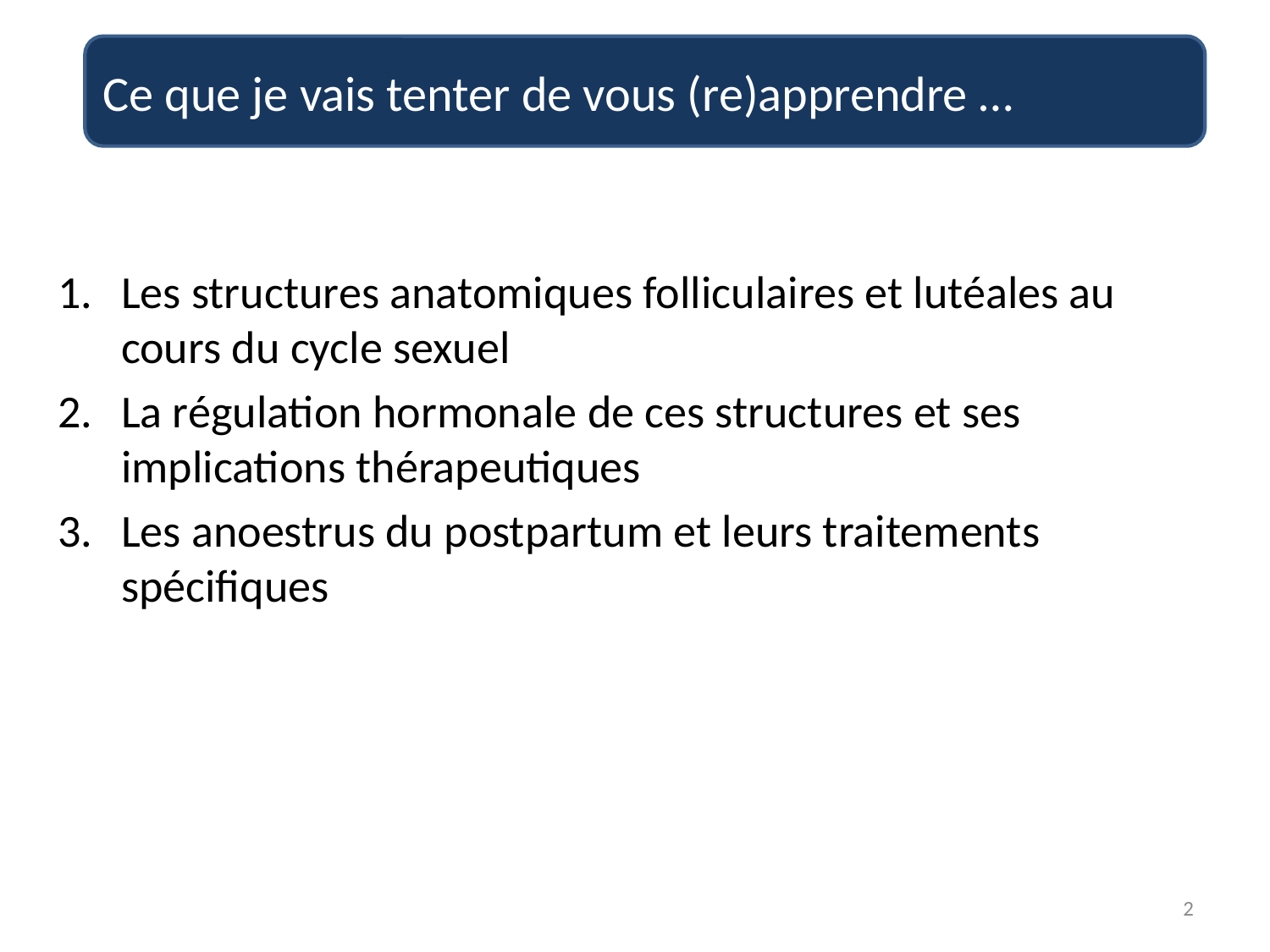

Ce que je vais tenter de vous (re)apprendre …
Les structures anatomiques folliculaires et lutéales au cours du cycle sexuel
La régulation hormonale de ces structures et ses implications thérapeutiques
Les anoestrus du postpartum et leurs traitements spécifiques

2